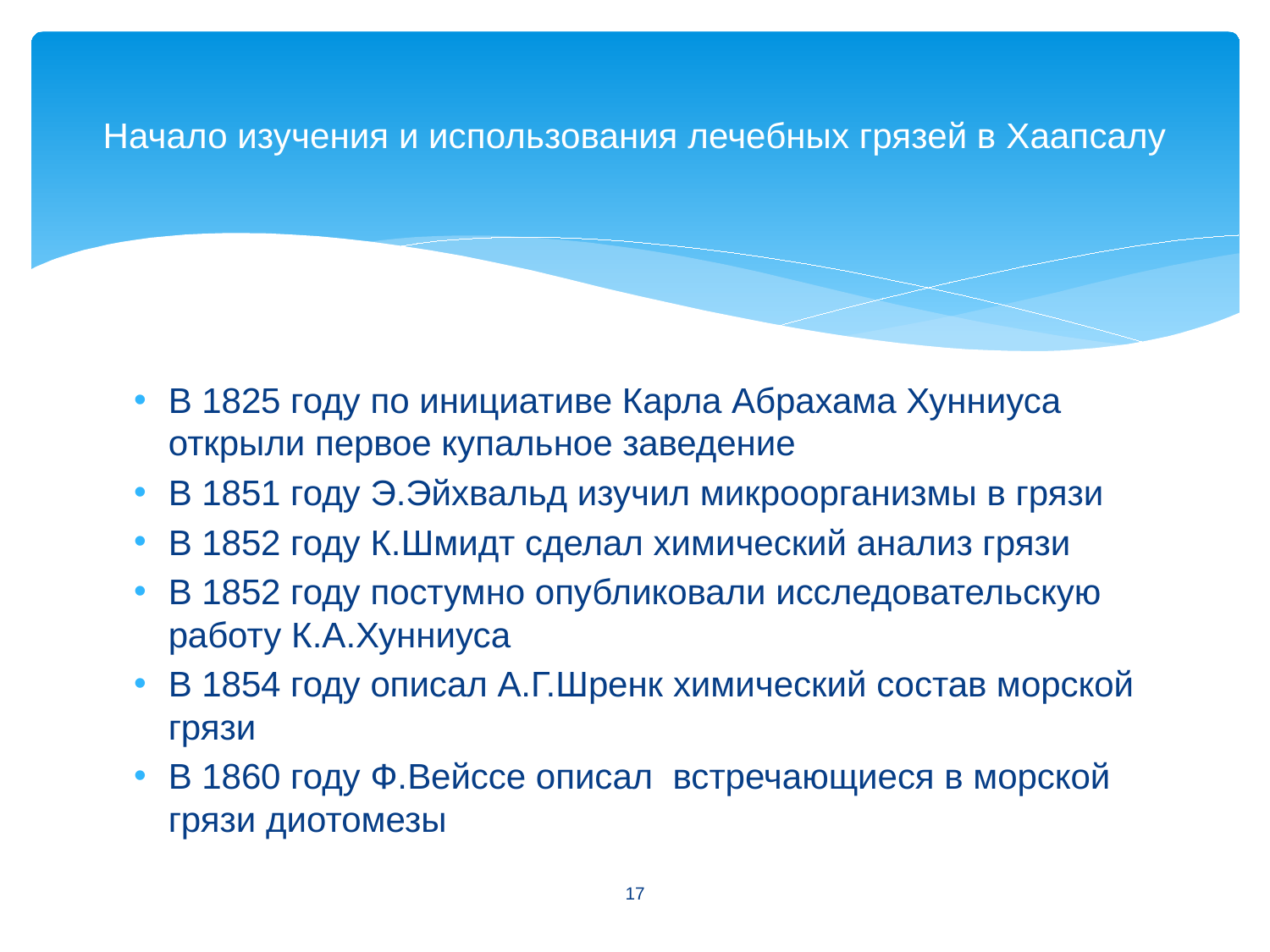

# Начало изучения и использования лечебных грязей в Хаапсалу
В 1825 году по инициативе Карла Абрахама Хунниуса открыли первое купальное заведение
В 1851 году Э.Эйхвальд изучил микроорганизмы в грязи
В 1852 году К.Шмидт сделал химический анализ грязи
В 1852 году постумно опубликовали исследовательскую работу К.А.Хунниуса
В 1854 году описал А.Г.Шренк химический состав морской грязи
В 1860 году Ф.Вейссе описал  встречающиеся в морской грязи диотомезы
17